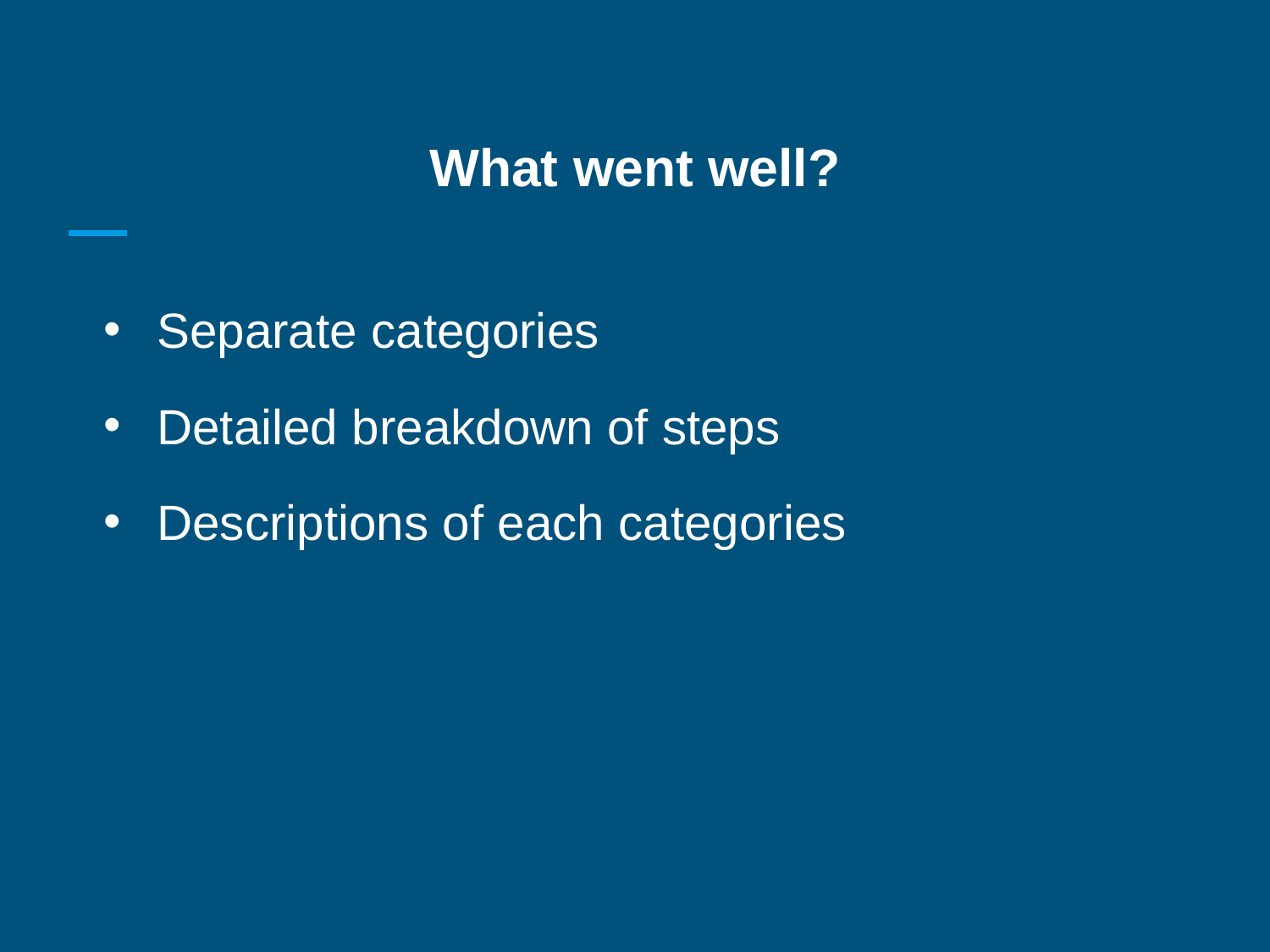

# What went well?
Separate categories
Detailed breakdown of steps
Descriptions of each categories